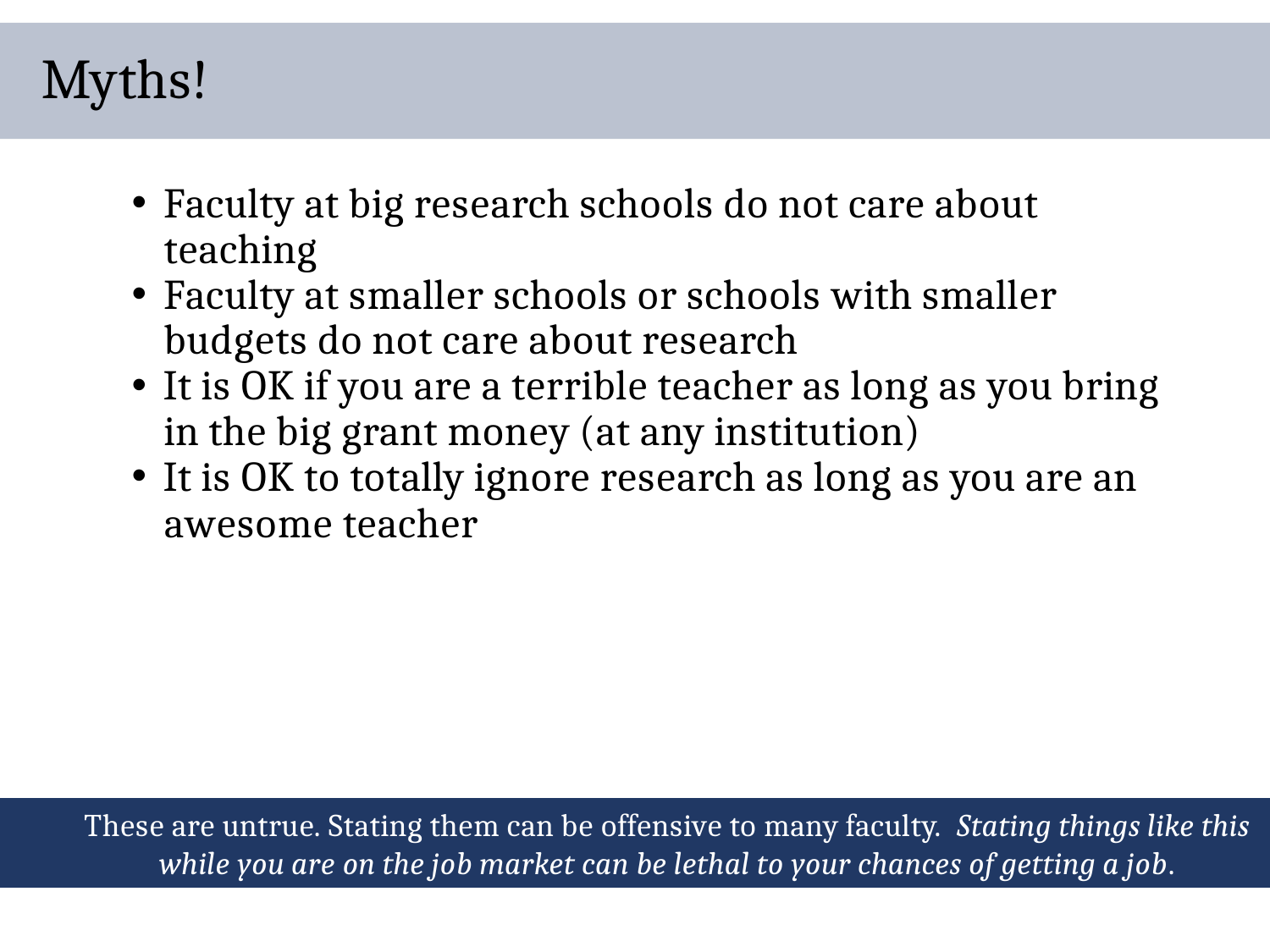

# Myths!
Faculty at big research schools do not care about teaching
Faculty at smaller schools or schools with smaller budgets do not care about research
It is OK if you are a terrible teacher as long as you bring in the big grant money (at any institution)
It is OK to totally ignore research as long as you are an awesome teacher
These are untrue. Stating them can be offensive to many faculty.  Stating things like this while you are on the job market can be lethal to your chances of getting a job.